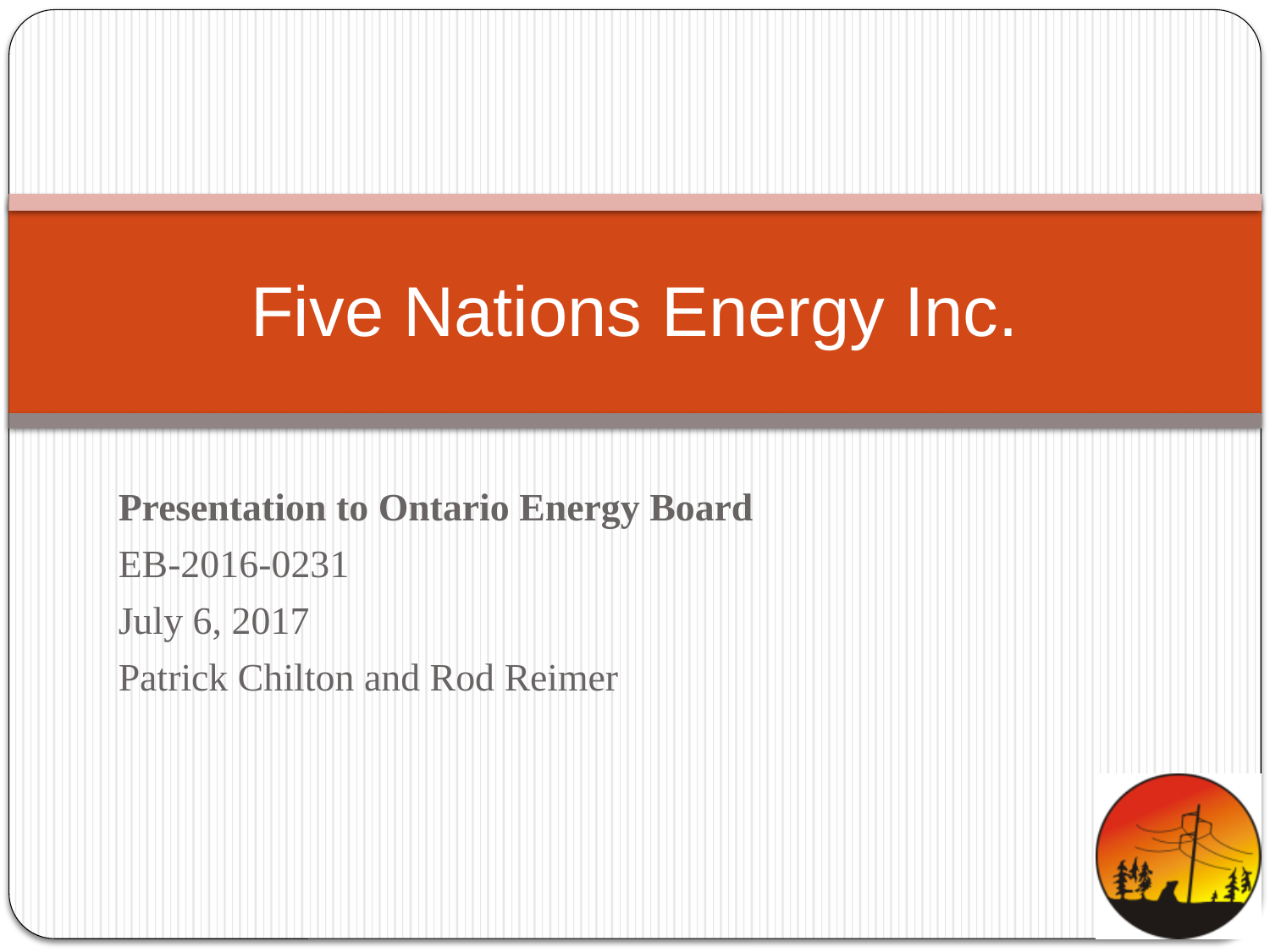

# Five Nations Energy Inc.
Presentation to Ontario Energy Board
EB-2016-0231
July 6, 2017
Patrick Chilton and Rod Reimer